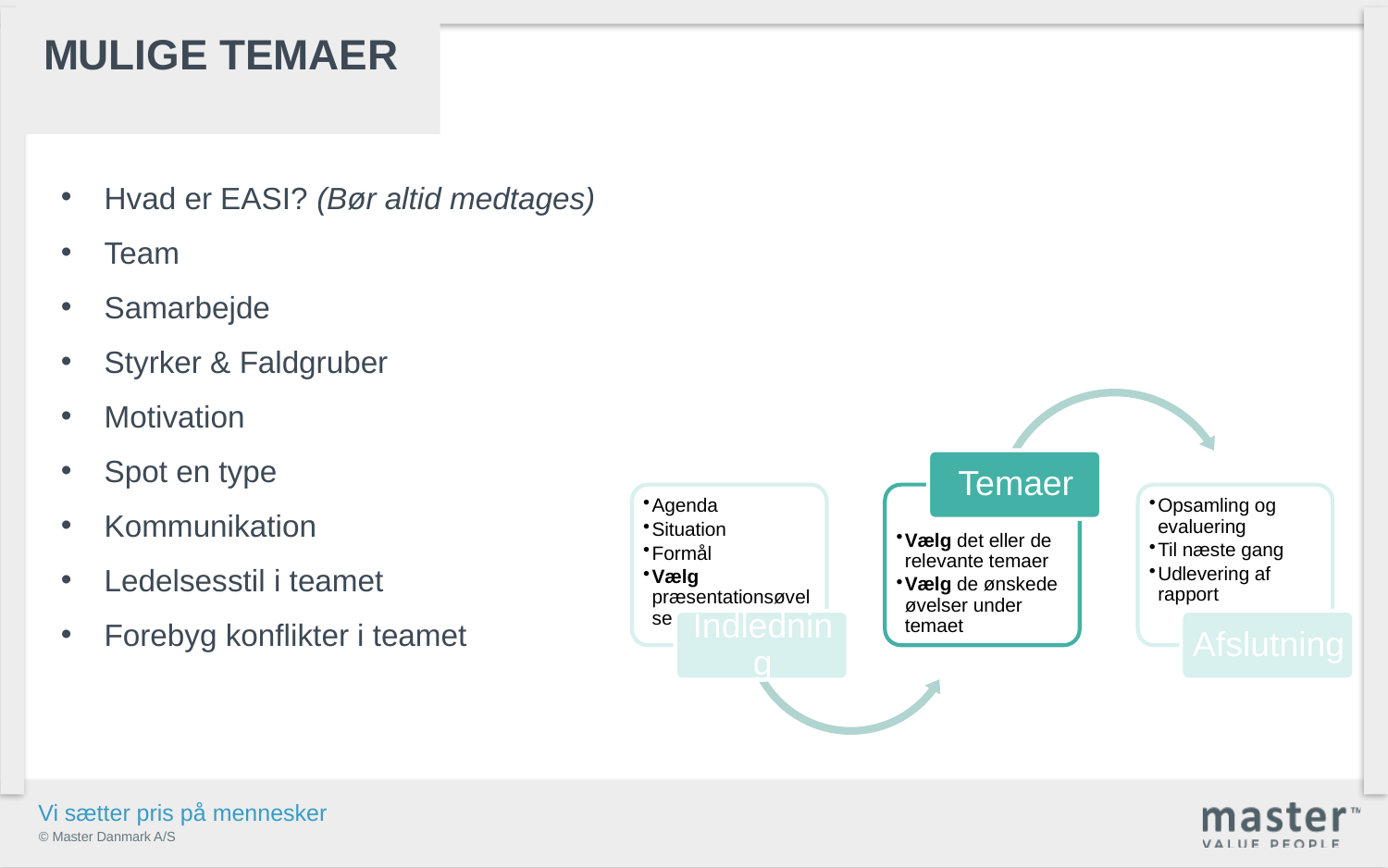

Mulige Temaer

Hvad er EASI? (Bør altid medtages)
Team
Samarbejde
Styrker & Faldgruber
Motivation
Spot en type
Kommunikation
Ledelsesstil i teamet
Forebyg konflikter i teamet
Agenda
Situation
Formål
Vælg præsentationsøvelse
Indledning
Vælg det eller de relevante temaer
Vælg de ønskede øvelser under temaet
Temaer
Opsamling og evaluering
Til næste gang
Udlevering af rapport
Afslutning